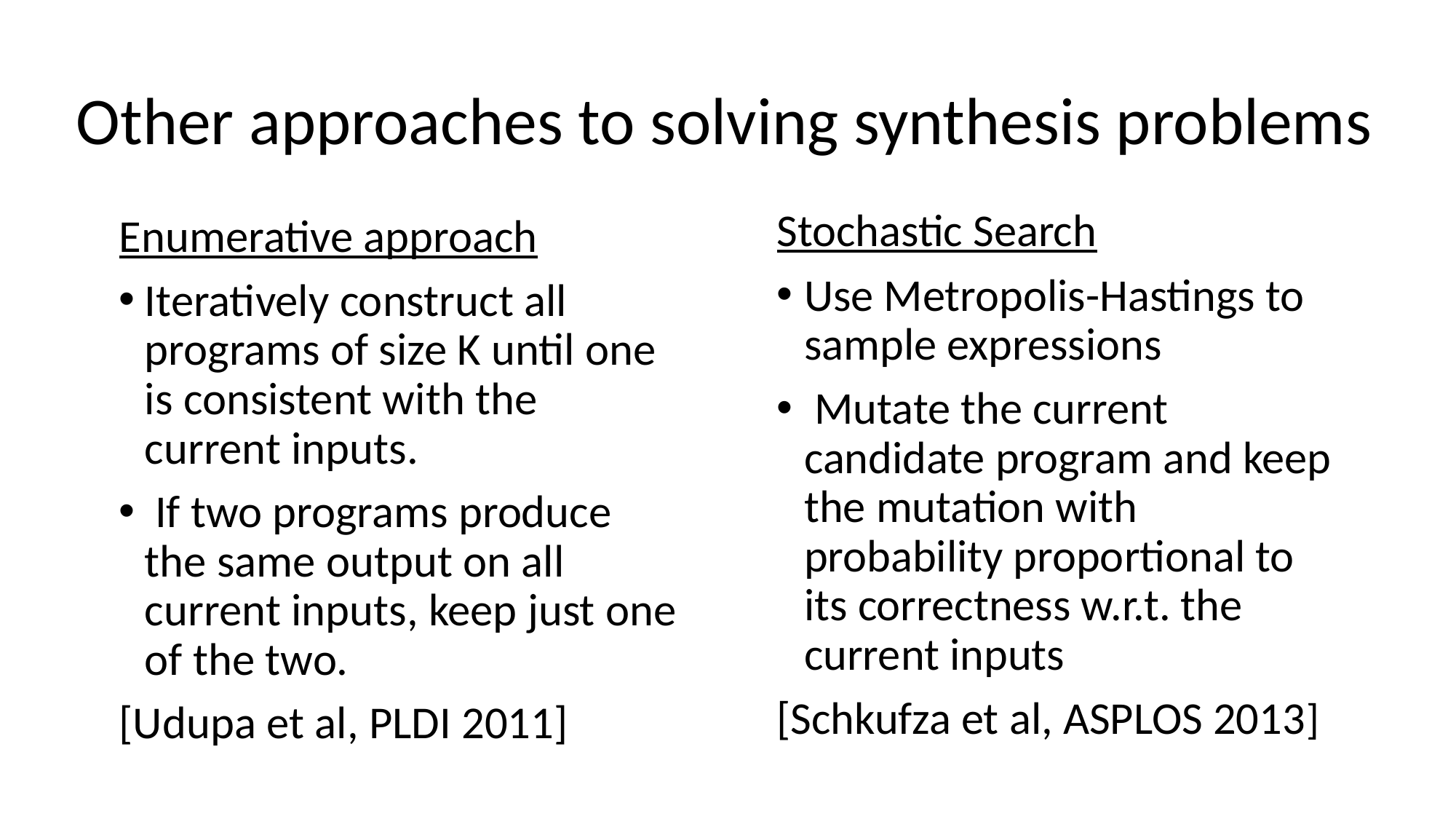

# Other approaches to solving synthesis problems
Stochastic Search
Use Metropolis-Hastings to sample expressions
 Mutate the current candidate program and keep the mutation with probability proportional to its correctness w.r.t. the current inputs
[Schkufza et al, ASPLOS 2013]
Enumerative approach
Iteratively construct all programs of size K until one is consistent with the current inputs.
 If two programs produce the same output on all current inputs, keep just one of the two.
[Udupa et al, PLDI 2011]